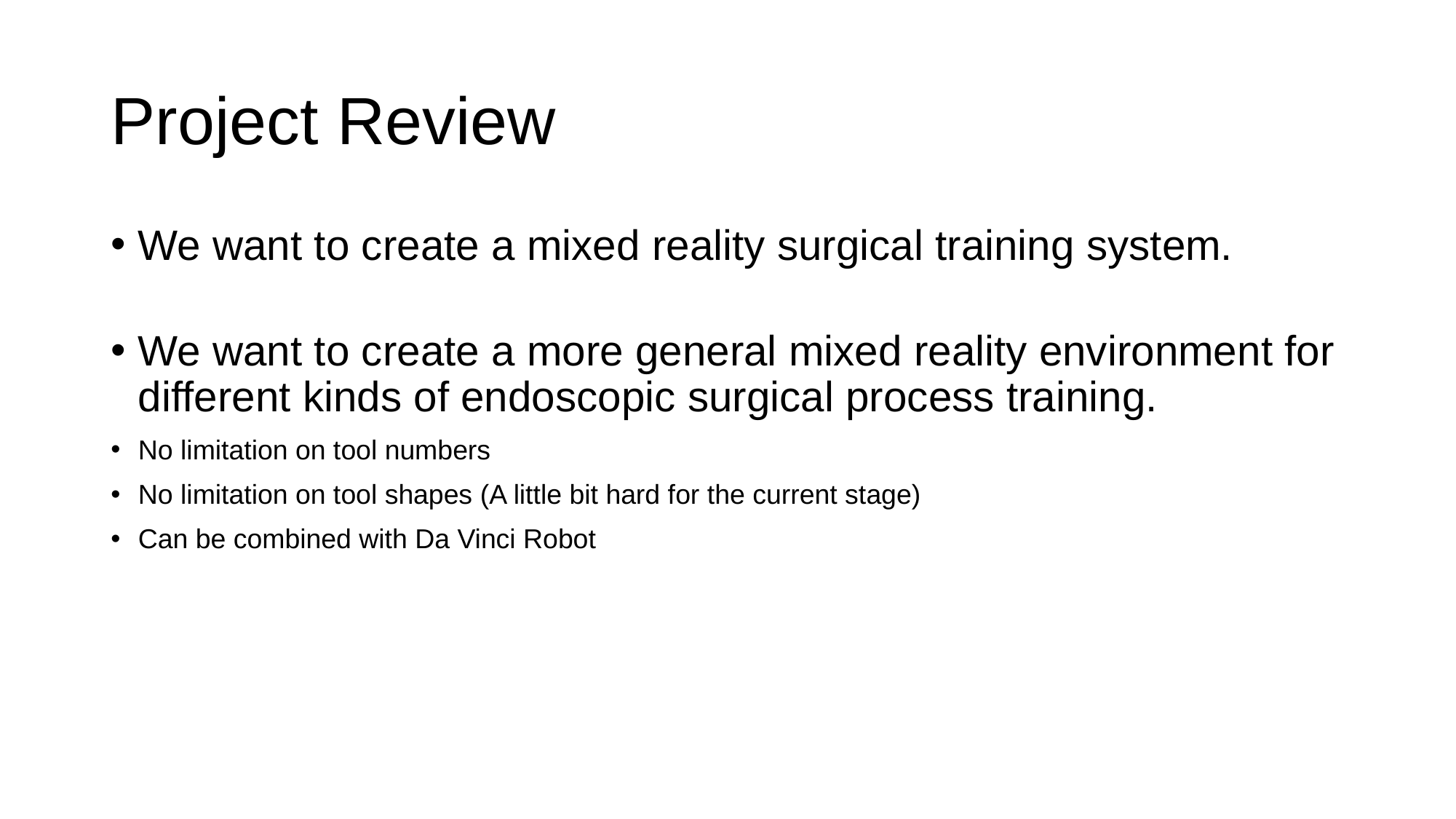

# Project Review
We want to create a mixed reality surgical training system.

We want to create a more general mixed reality environment for different kinds of endoscopic surgical process training.
No limitation on tool numbers
No limitation on tool shapes (A little bit hard for the current stage)
Can be combined with Da Vinci Robot